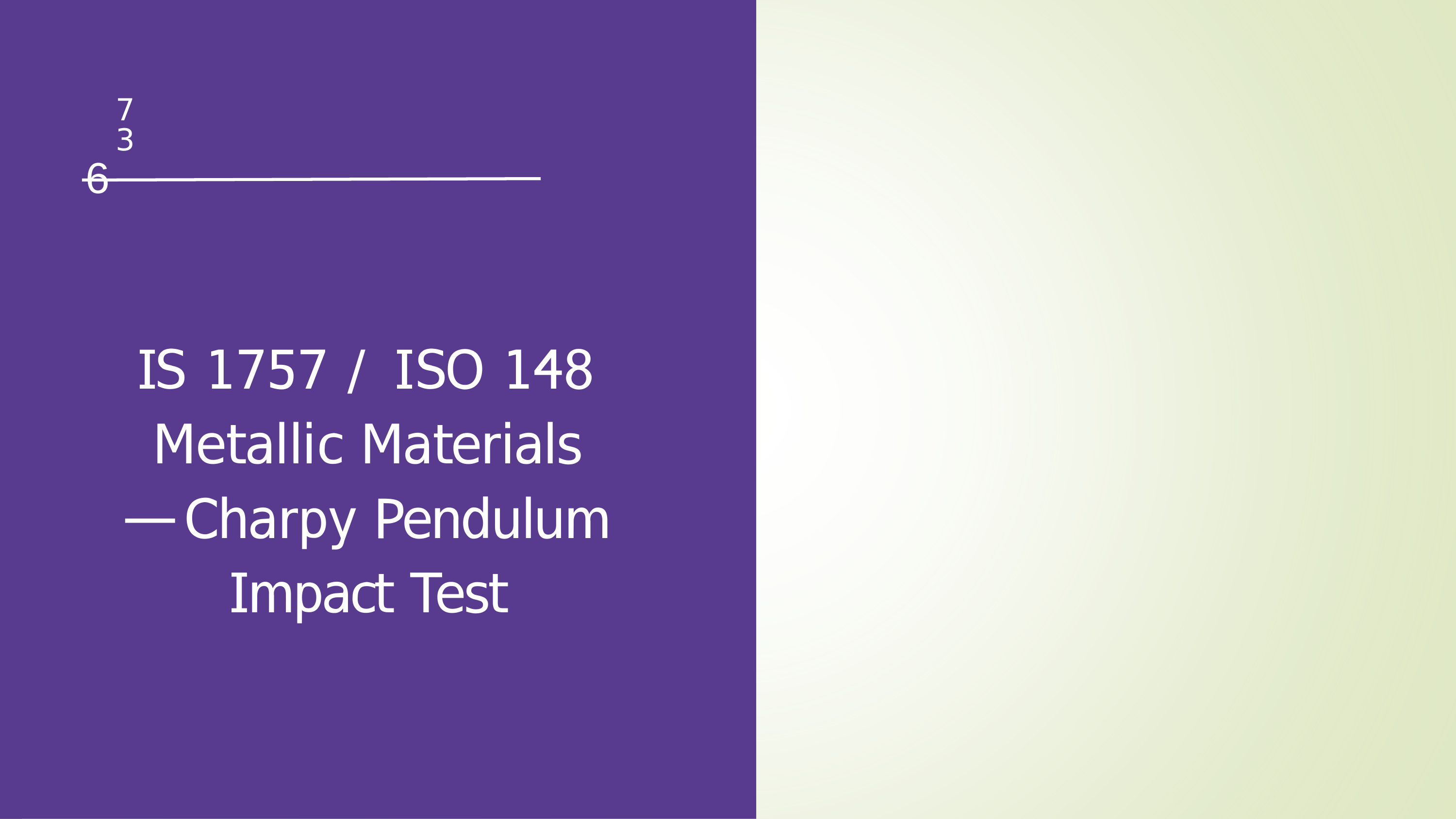

73
6

IS 1757 / ISO 148
Metallic Materials — Charpy Pendulum Impact Test